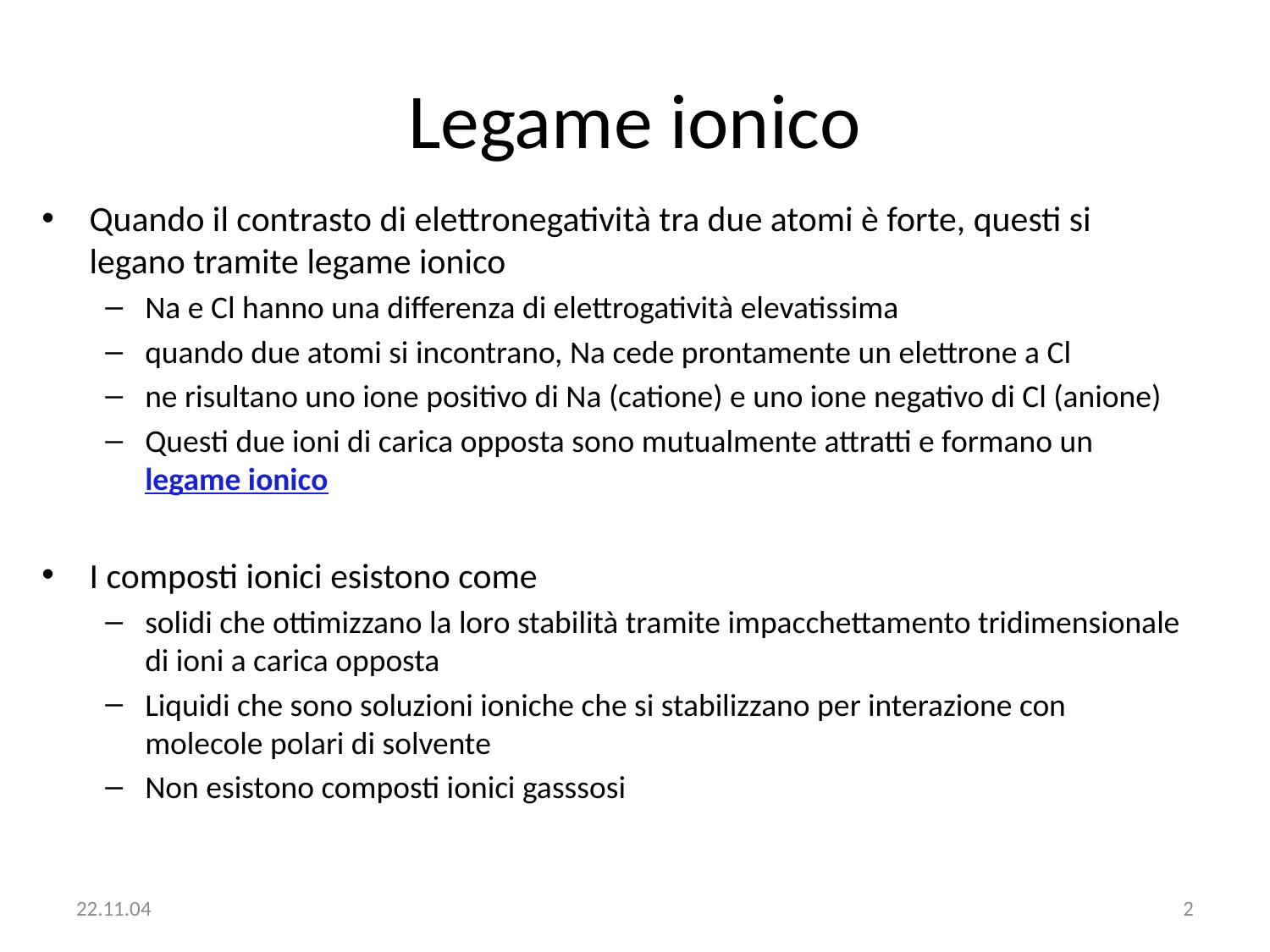

# Legame ionico
Quando il contrasto di elettronegatività tra due atomi è forte, questi si legano tramite legame ionico
Na e Cl hanno una differenza di elettrogatività elevatissima
quando due atomi si incontrano, Na cede prontamente un elettrone a Cl
ne risultano uno ione positivo di Na (catione) e uno ione negativo di Cl (anione)
Questi due ioni di carica opposta sono mutualmente attratti e formano un legame ionico

I composti ionici esistono come
solidi che ottimizzano la loro stabilità tramite impacchettamento tridimensionale di ioni a carica opposta
Liquidi che sono soluzioni ioniche che si stabilizzano per interazione con molecole polari di solvente
Non esistono composti ionici gasssosi
22.11.04
2